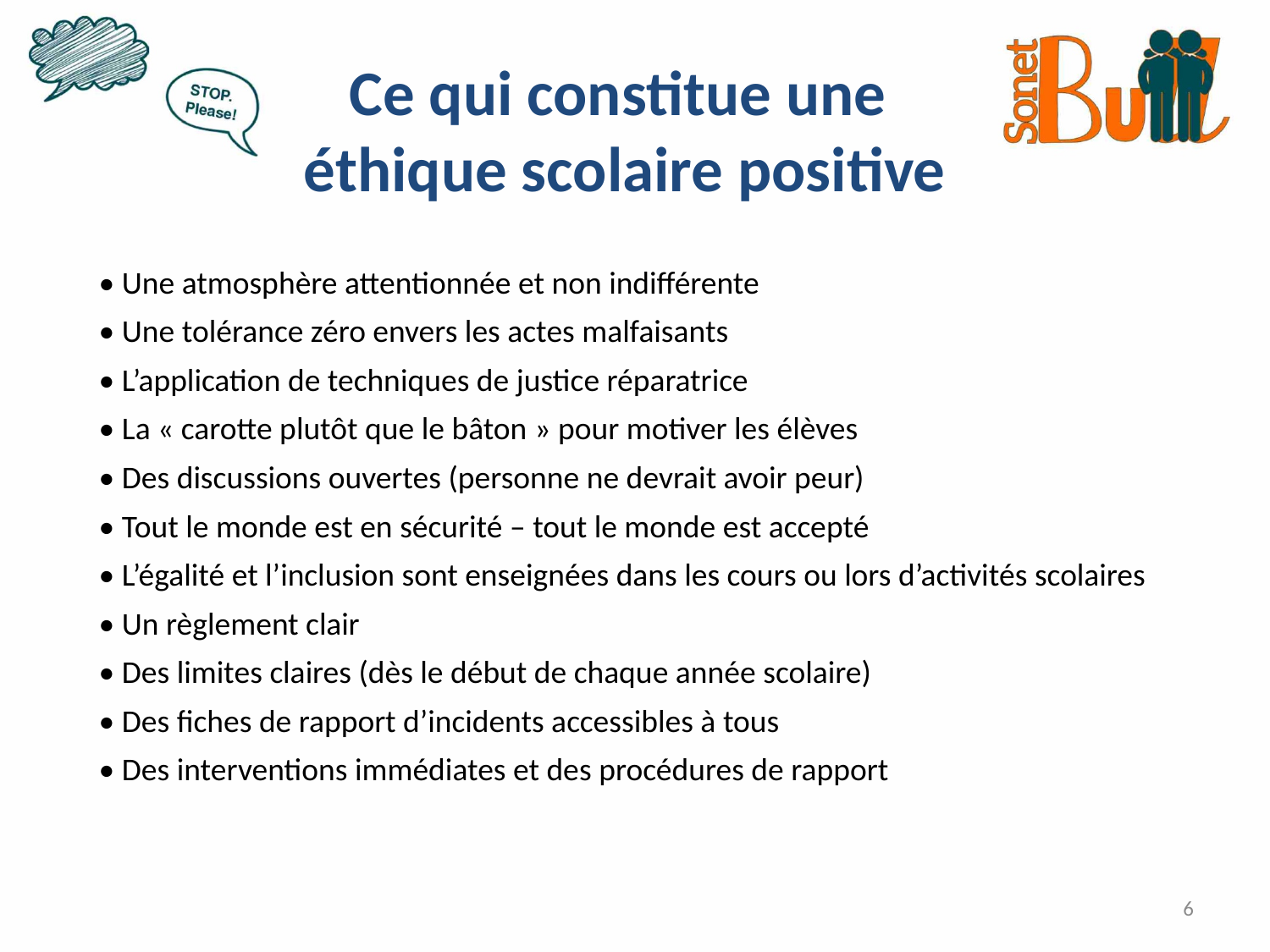

Ce qui constitue une
éthique scolaire positive
• Une atmosphère attentionnée et non indifférente
• Une tolérance zéro envers les actes malfaisants
• L’application de techniques de justice réparatrice
• La « carotte plutôt que le bâton » pour motiver les élèves
• Des discussions ouvertes (personne ne devrait avoir peur)
• Tout le monde est en sécurité – tout le monde est accepté
• L’égalité et l’inclusion sont enseignées dans les cours ou lors d’activités scolaires
• Un règlement clair
• Des limites claires (dès le début de chaque année scolaire)
• Des fiches de rapport d’incidents accessibles à tous
• Des interventions immédiates et des procédures de rapport

6